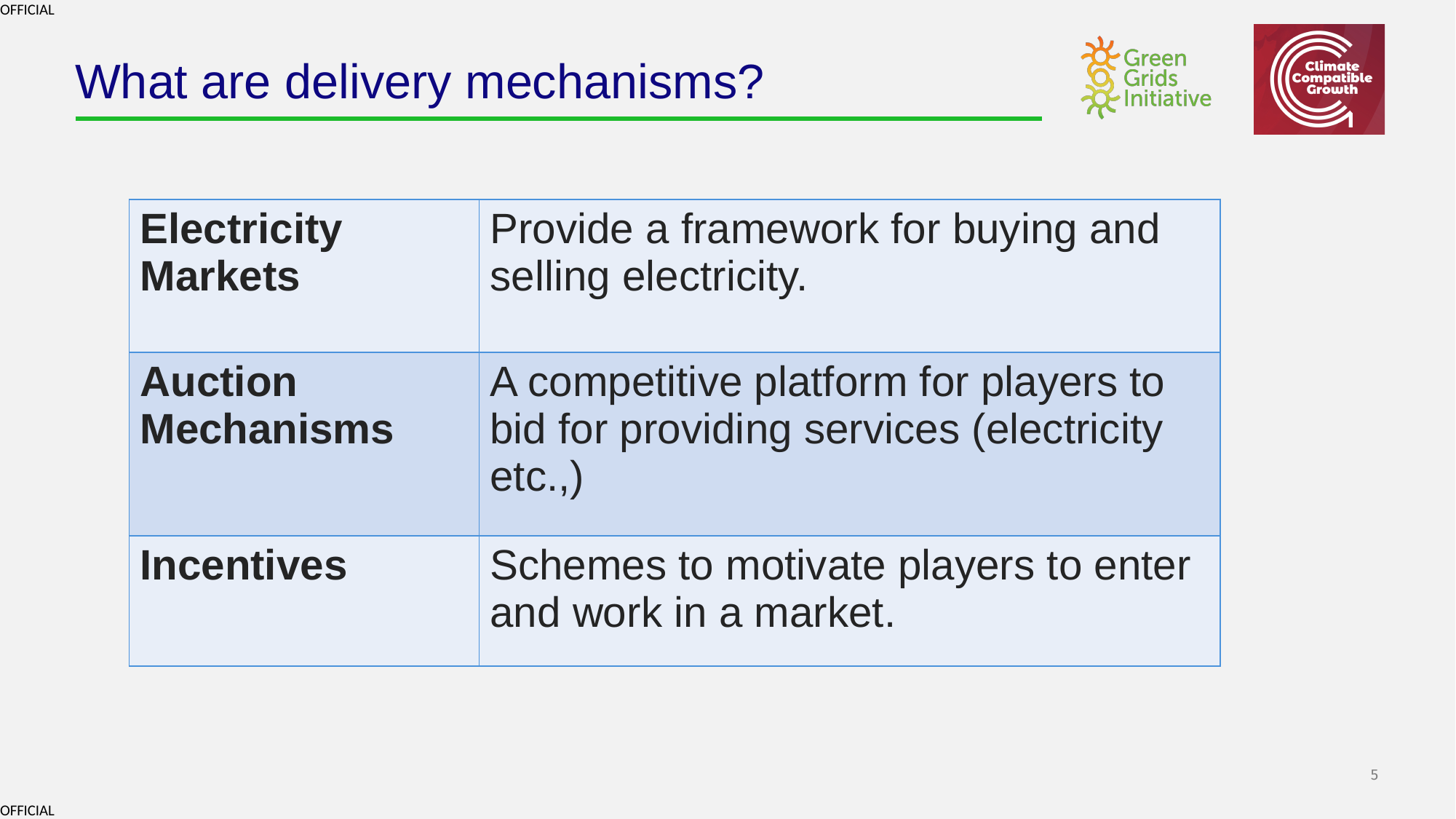

# What are delivery mechanisms?
| Electricity Markets | Provide a framework for buying and selling electricity. |
| --- | --- |
| Auction Mechanisms | A competitive platform for players to bid for providing services (electricity etc.,) |
| Incentives | Schemes to motivate players to enter and work in a market. |